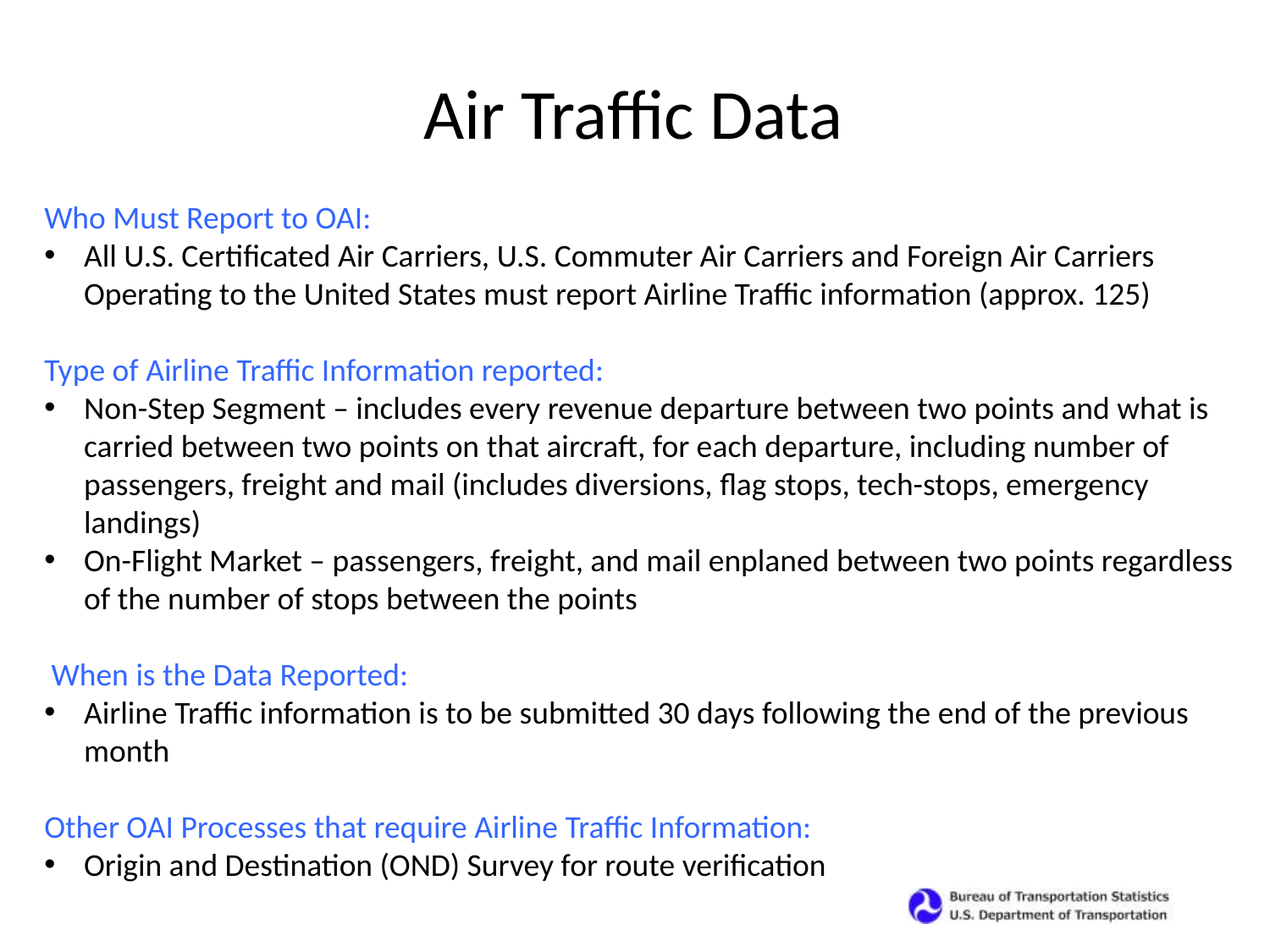

Air Traffic Data

Who Must Report to OAI:
All U.S. Certificated Air Carriers, U.S. Commuter Air Carriers and Foreign Air Carriers Operating to the United States must report Airline Traffic information (approx. 125)

Type of Airline Traffic Information reported:
Non-Step Segment – includes every revenue departure between two points and what is carried between two points on that aircraft, for each departure, including number of passengers, freight and mail (includes diversions, flag stops, tech-stops, emergency landings)
On-Flight Market – passengers, freight, and mail enplaned between two points regardless of the number of stops between the points

 When is the Data Reported:
Airline Traffic information is to be submitted 30 days following the end of the previous month

Other OAI Processes that require Airline Traffic Information:
Origin and Destination (OND) Survey for route verification